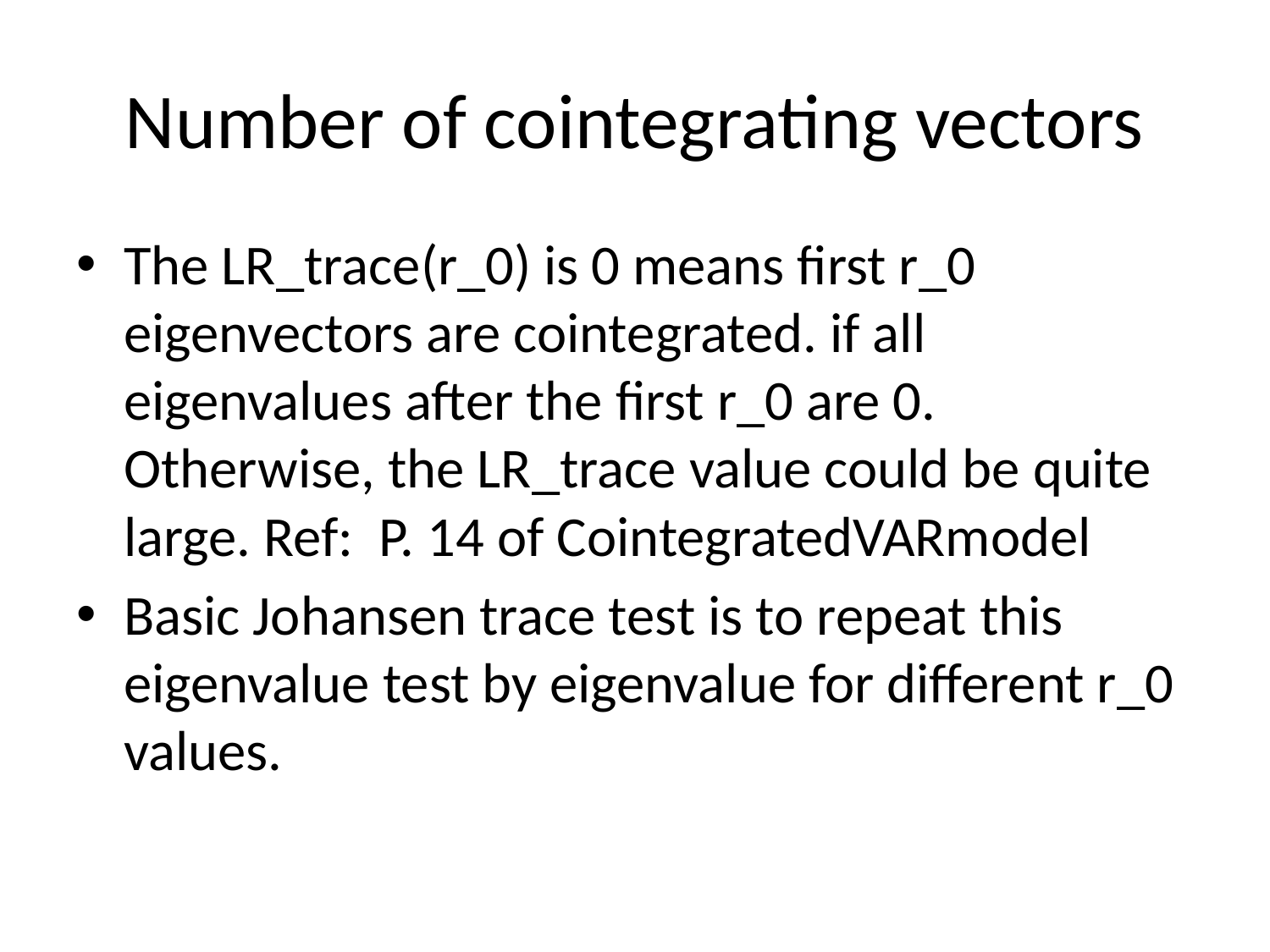

# Number of cointegrating vectors
The LR_trace(r_0) is 0 means first r_0 eigenvectors are cointegrated. if all eigenvalues after the first r_0 are 0. Otherwise, the LR_trace value could be quite large. Ref:  P. 14 of CointegratedVARmodel
Basic Johansen trace test is to repeat this eigenvalue test by eigenvalue for different r_0 values.